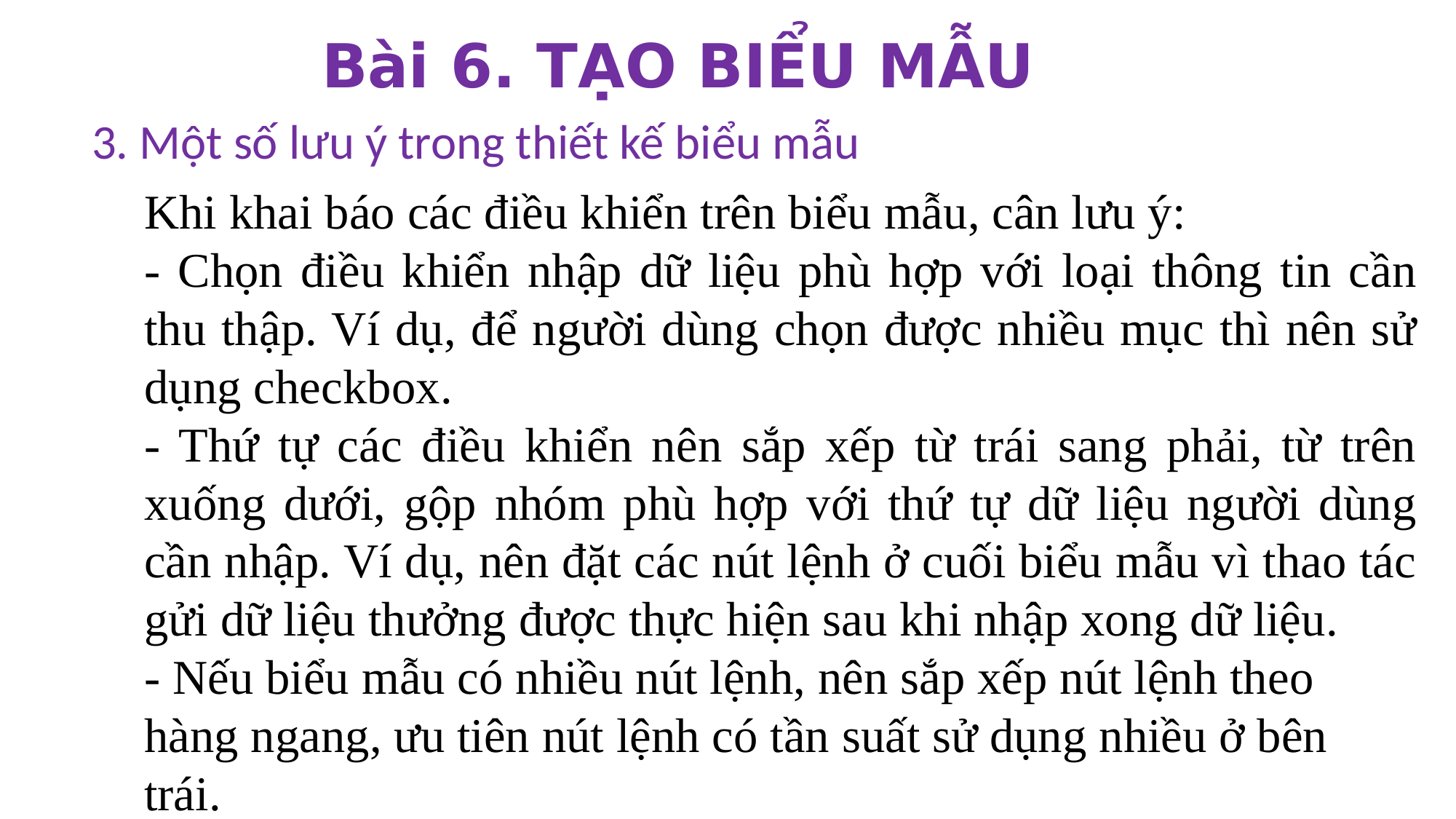

Bài 6. TẠO BIỂU MẪU
3. Một số lưu ý trong thiết kế biểu mẫu
Khi khai báo các điều khiển trên biểu mẫu, cân lưu ý:
- Chọn điều khiển nhập dữ liệu phù hợp với loại thông tin cần thu thập. Ví dụ, để người dùng chọn được nhiều mục thì nên sử dụng checkbox.
- Thứ tự các điều khiển nên sắp xếp từ trái sang phải, từ trên xuống dưới, gộp nhóm phù hợp với thứ tự dữ liệu người dùng cần nhập. Ví dụ, nên đặt các nút lệnh ở cuối biểu mẫu vì thao tác gửi dữ liệu thưởng được thực hiện sau khi nhập xong dữ liệu.
- Nếu biểu mẫu có nhiều nút lệnh, nên sắp xếp nút lệnh theo hàng ngang, ưu tiên nút lệnh có tần suất sử dụng nhiều ở bên trái.